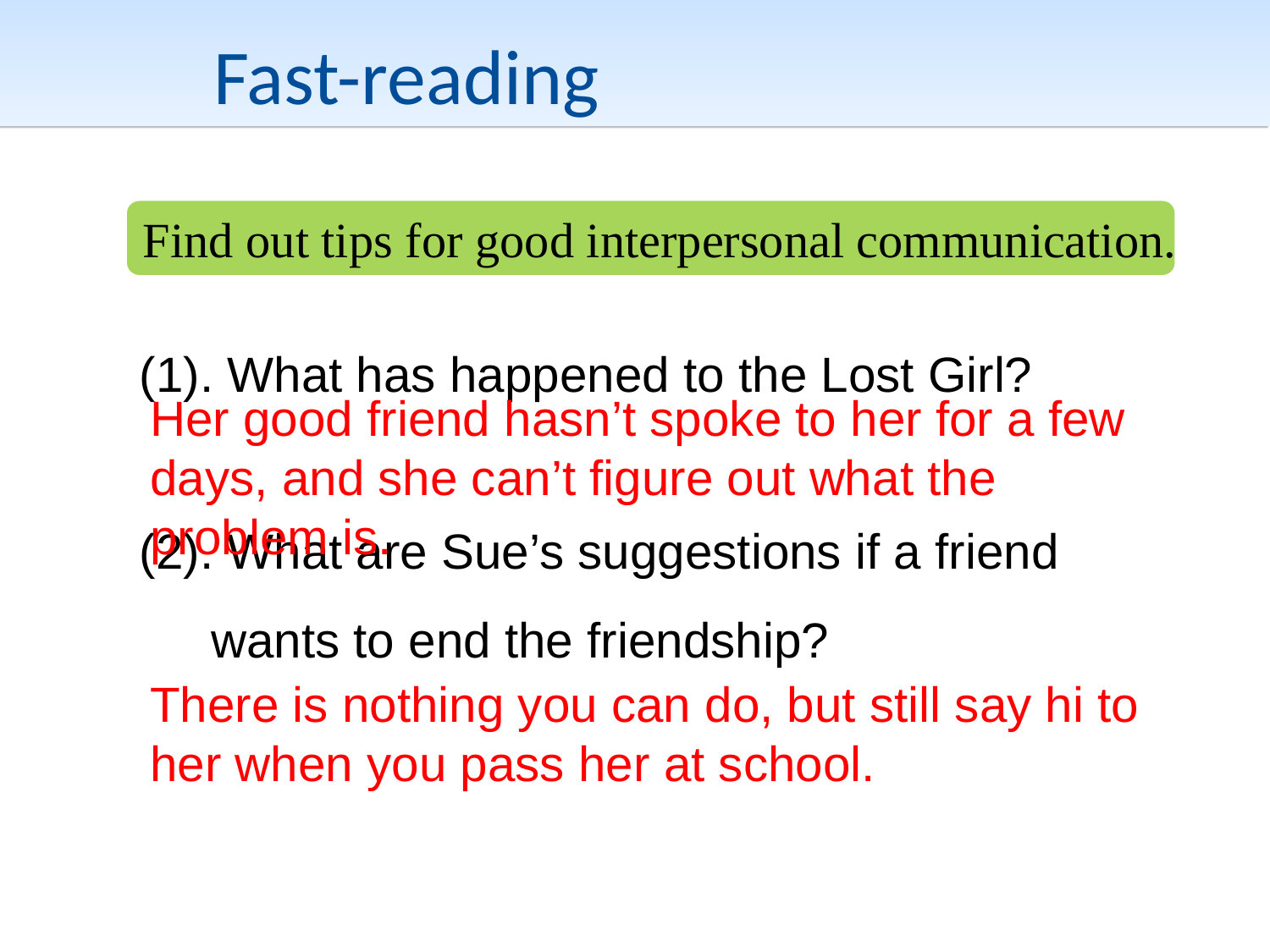

Fast-reading
Find out tips for good interpersonal communication.
(1). What has happened to the Lost Girl?

(2). What are Sue’s suggestions if a friend wants to end the friendship?
Her good friend hasn’t spoke to her for a few days, and she can’t figure out what the problem is.
There is nothing you can do, but still say hi to her when you pass her at school.